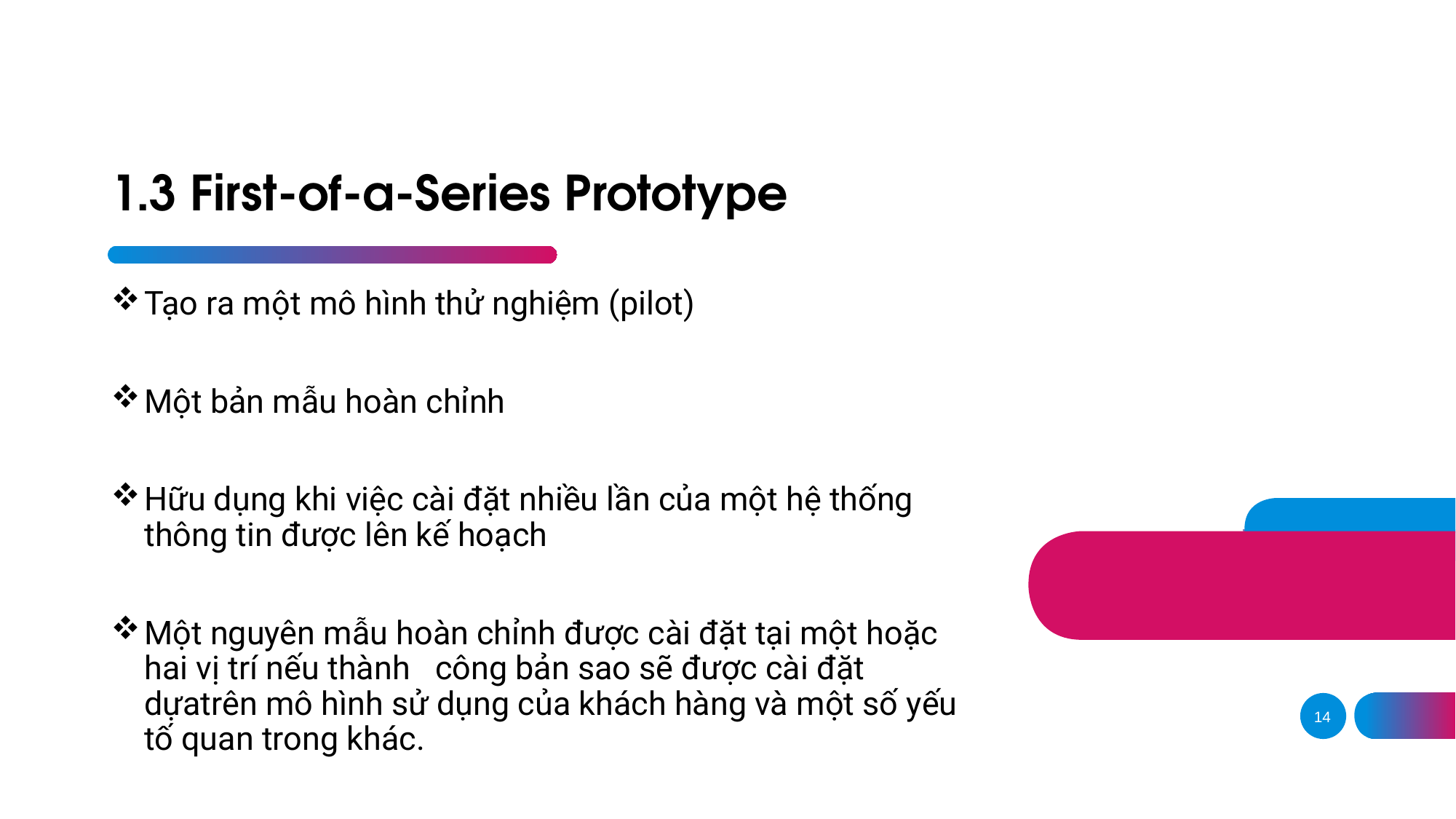

# 1.3 First-of-a-Series Prototype
Tạo ra một mô hình thử nghiệm (pilot)

Một bản mẫu hoàn chỉnh

Hữu dụng khi việc cài đặt nhiều lần của một hệ thống thông tin được lên kế hoạch

Một nguyên mẫu hoàn chỉnh được cài đặt tại một hoặc hai vị trí nếu thành   công bản sao sẽ được cài đặt dựatrên mô hình sử dụng của khách hàng và một số yếu tố quan trong khác.
14